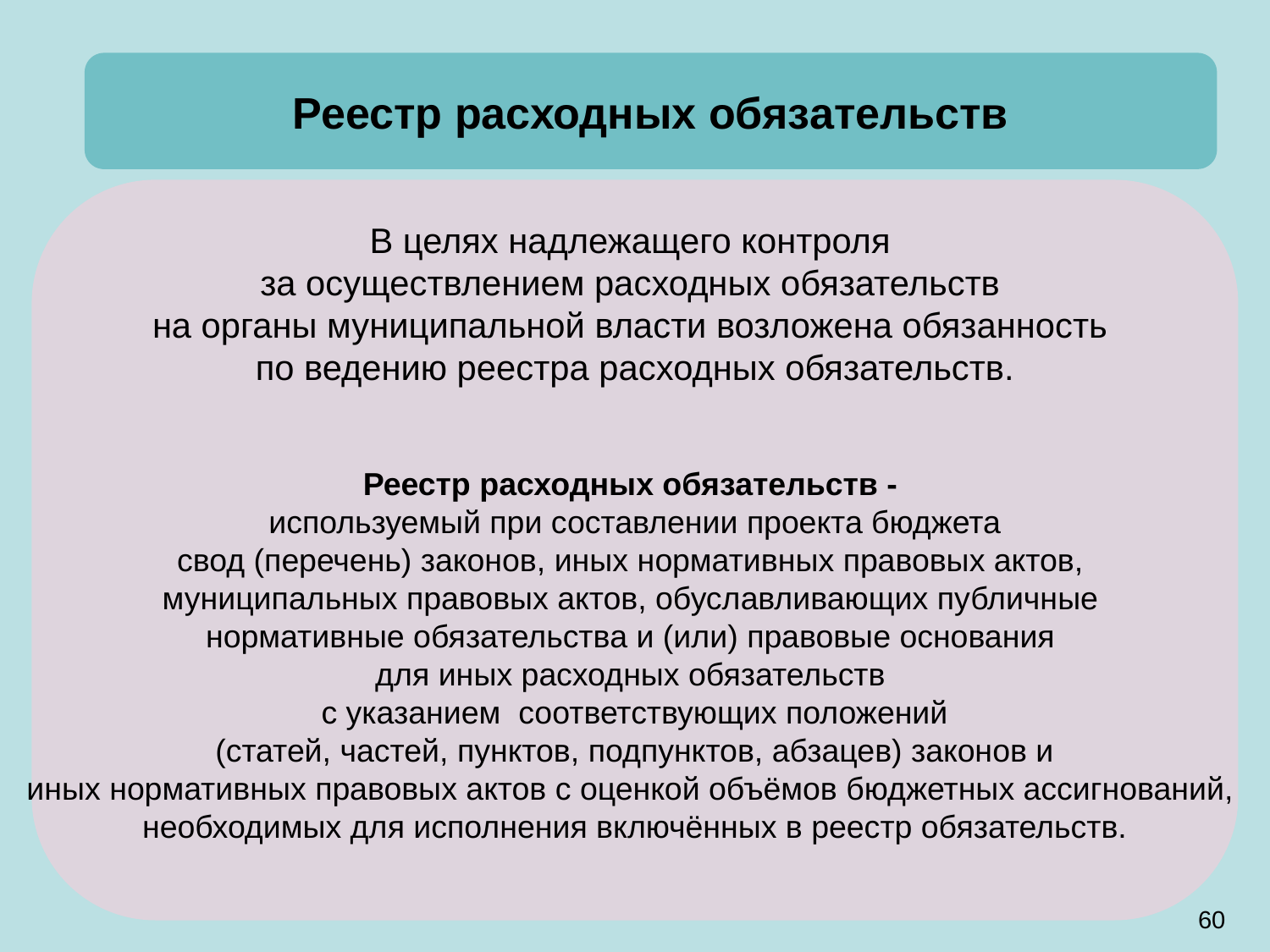

Реестр расходных обязательств
В целях надлежащего контроля
за осуществлением расходных обязательств
на органы муниципальной власти возложена обязанность
по ведению реестра расходных обязательств.

Реестр расходных обязательств -
используемый при составлении проекта бюджета
свод (перечень) законов, иных нормативных правовых актов,
муниципальных правовых актов, обуславливающих публичные
нормативные обязательства и (или) правовые основания
для иных расходных обязательств
с указанием  соответствующих положений
 (статей, частей, пунктов, подпунктов, абзацев) законов и
иных нормативных правовых актов с оценкой объёмов бюджетных ассигнований,
необходимых для исполнения включённых в реестр обязательств.

60